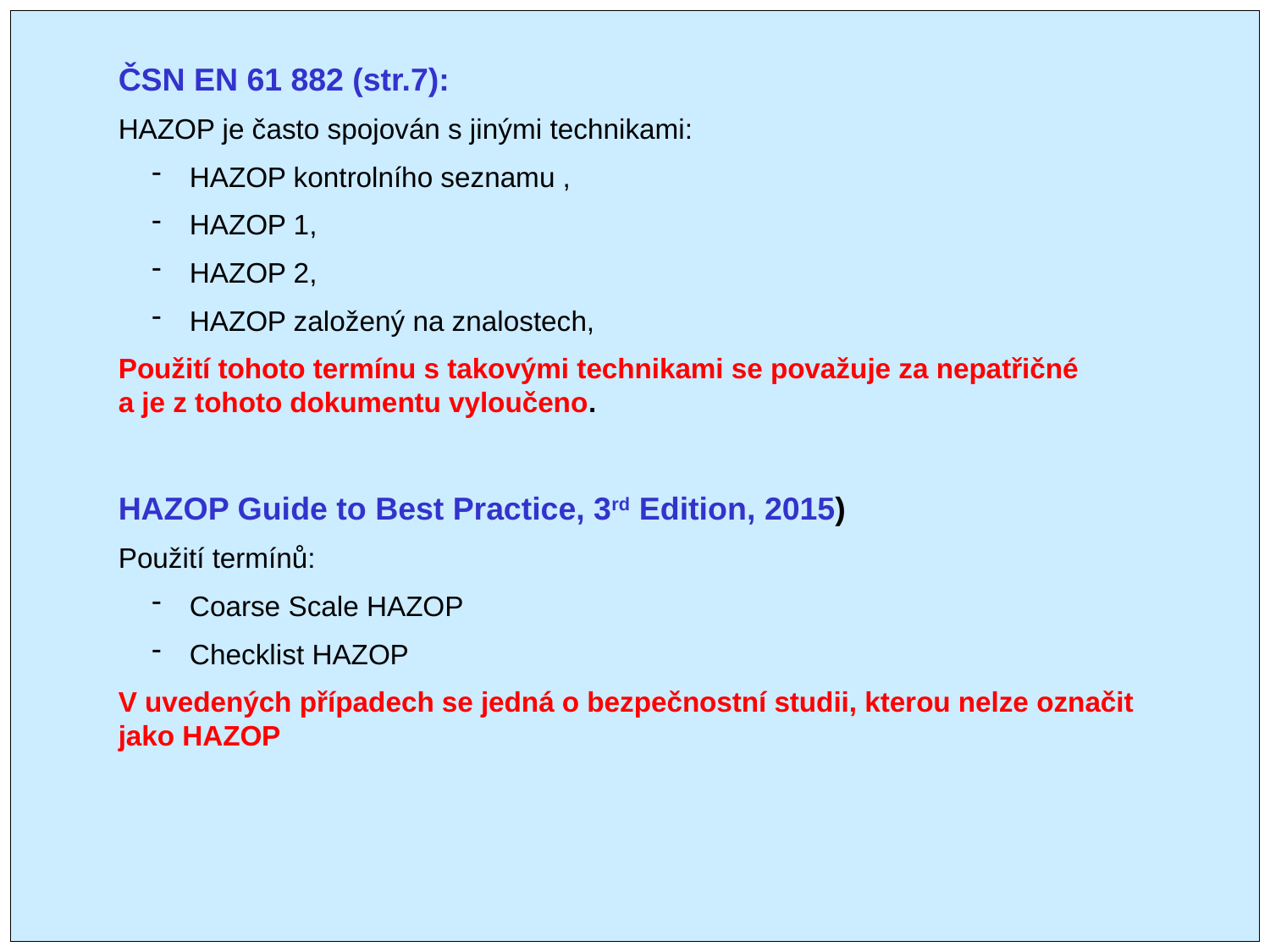

ČSN EN 61 882 (str.7):
HAZOP je často spojován s jinými technikami:
 HAZOP kontrolního seznamu ,
 HAZOP 1,
 HAZOP 2,
 HAZOP založený na znalostech,
Použití tohoto termínu s takovými technikami se považuje za nepatřičné
a je z tohoto dokumentu vyloučeno.

HAZOP Guide to Best Practice, 3rd Edition, 2015)
Použití termínů:
 Coarse Scale HAZOP
 Checklist HAZOP
V uvedených případech se jedná o bezpečnostní studii, kterou nelze označit jako HAZOP